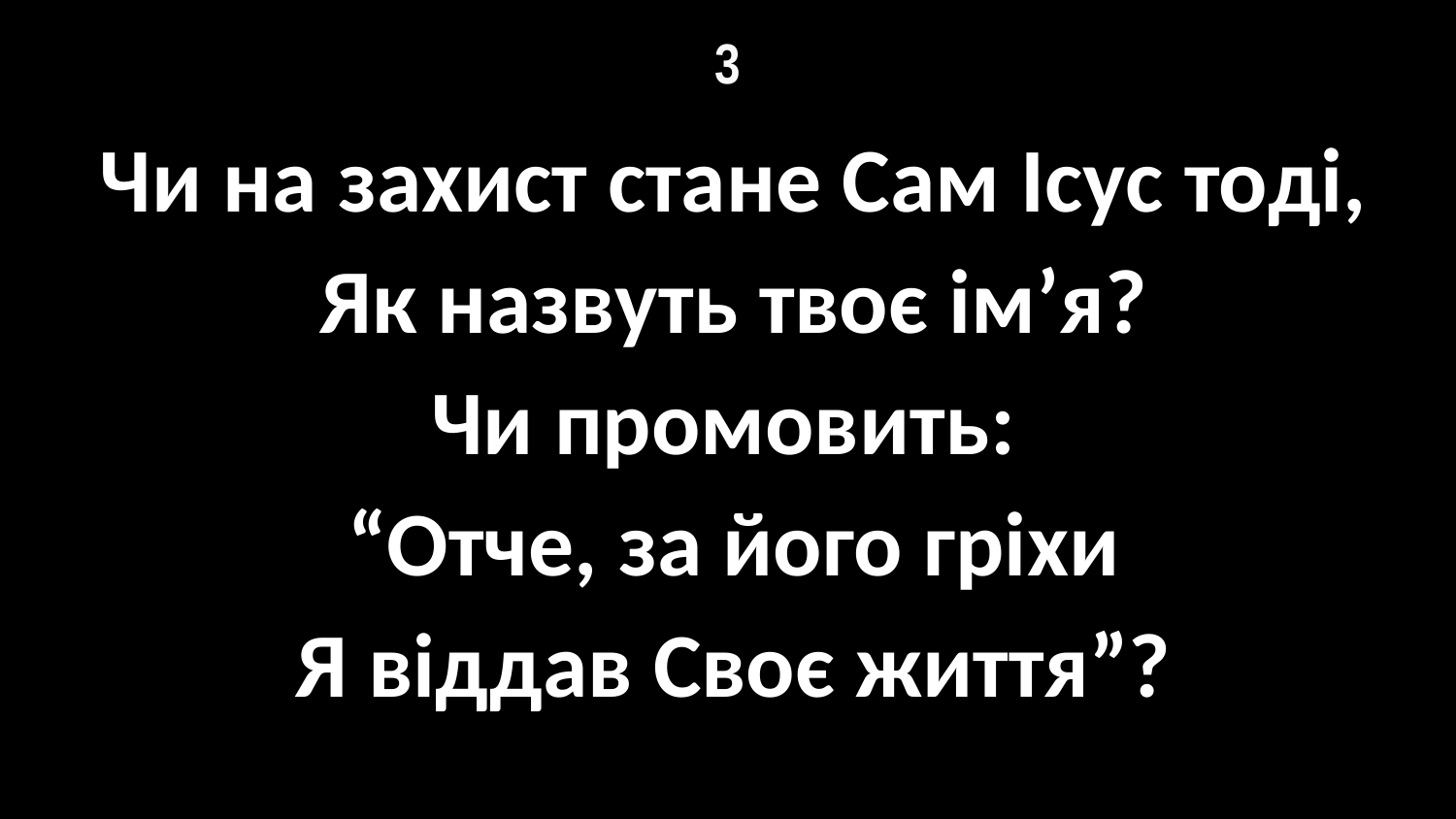

# 3
Чи на захист стане Сам Ісус тоді,
Як назвуть твоє ім’я?
Чи промовить:
“Отче, за його гріхи
Я віддав Своє життя”?